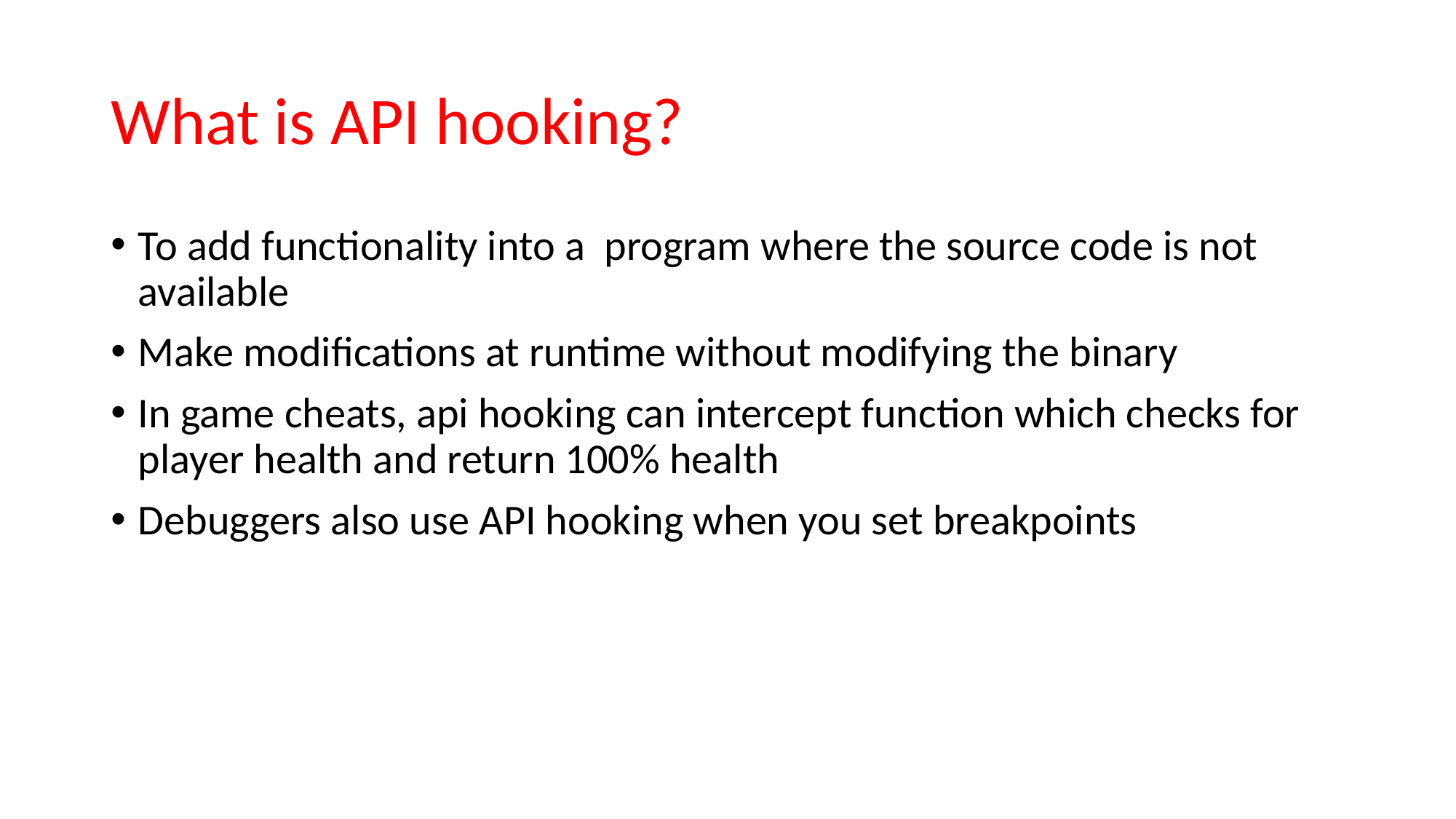

# What is API hooking?
To add functionality into a  program where the source code is not available
Make modifications at runtime without modifying the binary
In game cheats, api hooking can intercept function which checks for player health and return 100% health
Debuggers also use API hooking when you set breakpoints